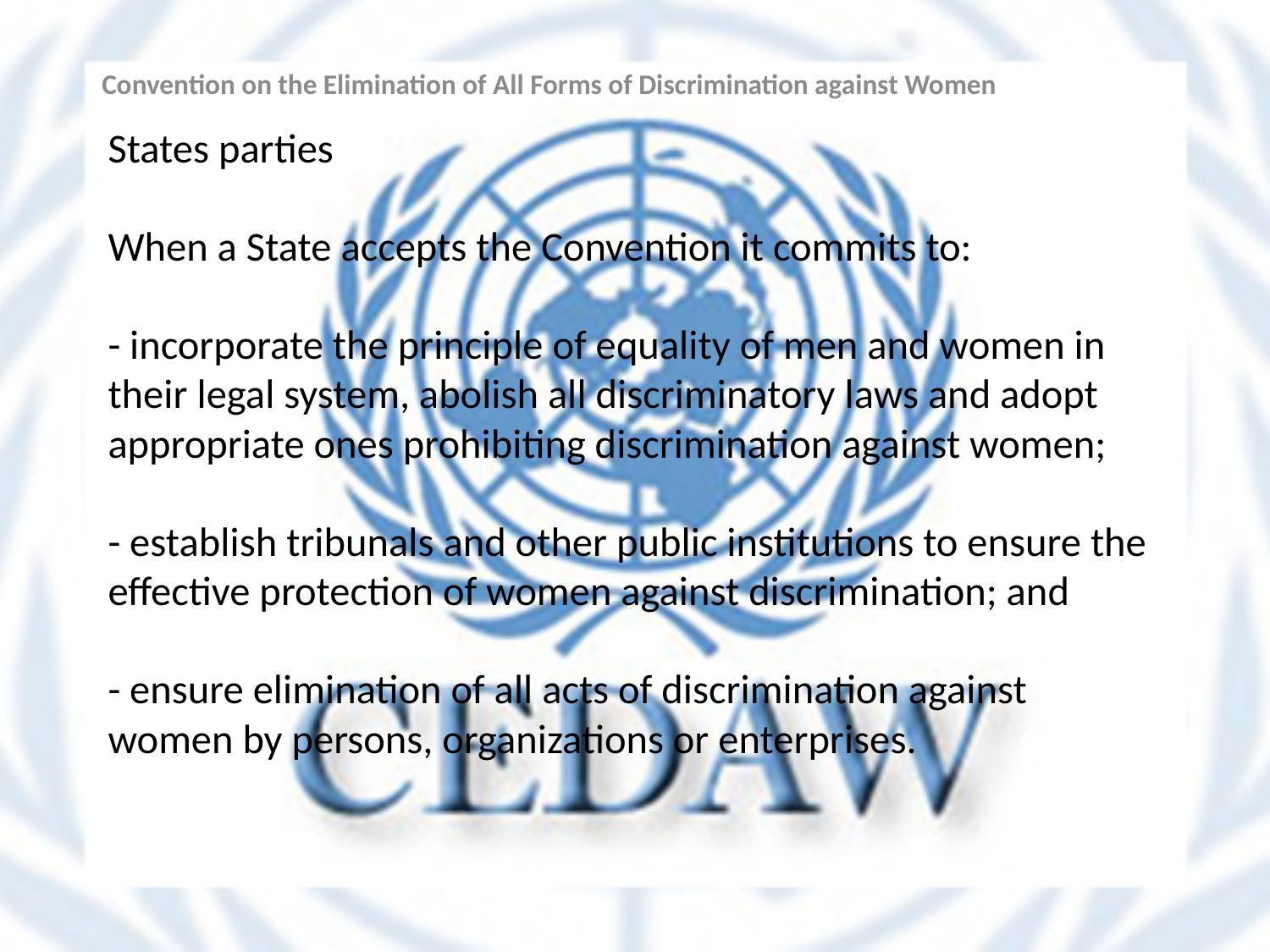

Convention on the Elimination of All Forms of Discrimination against Women
# States parties When a State accepts the Convention it commits to: - incorporate the principle of equality of men and women in their legal system, abolish all discriminatory laws and adopt appropriate ones prohibiting discrimination against women; - establish tribunals and other public institutions to ensure the effective protection of women against discrimination; and - ensure elimination of all acts of discrimination against women by persons, organizations or enterprises.